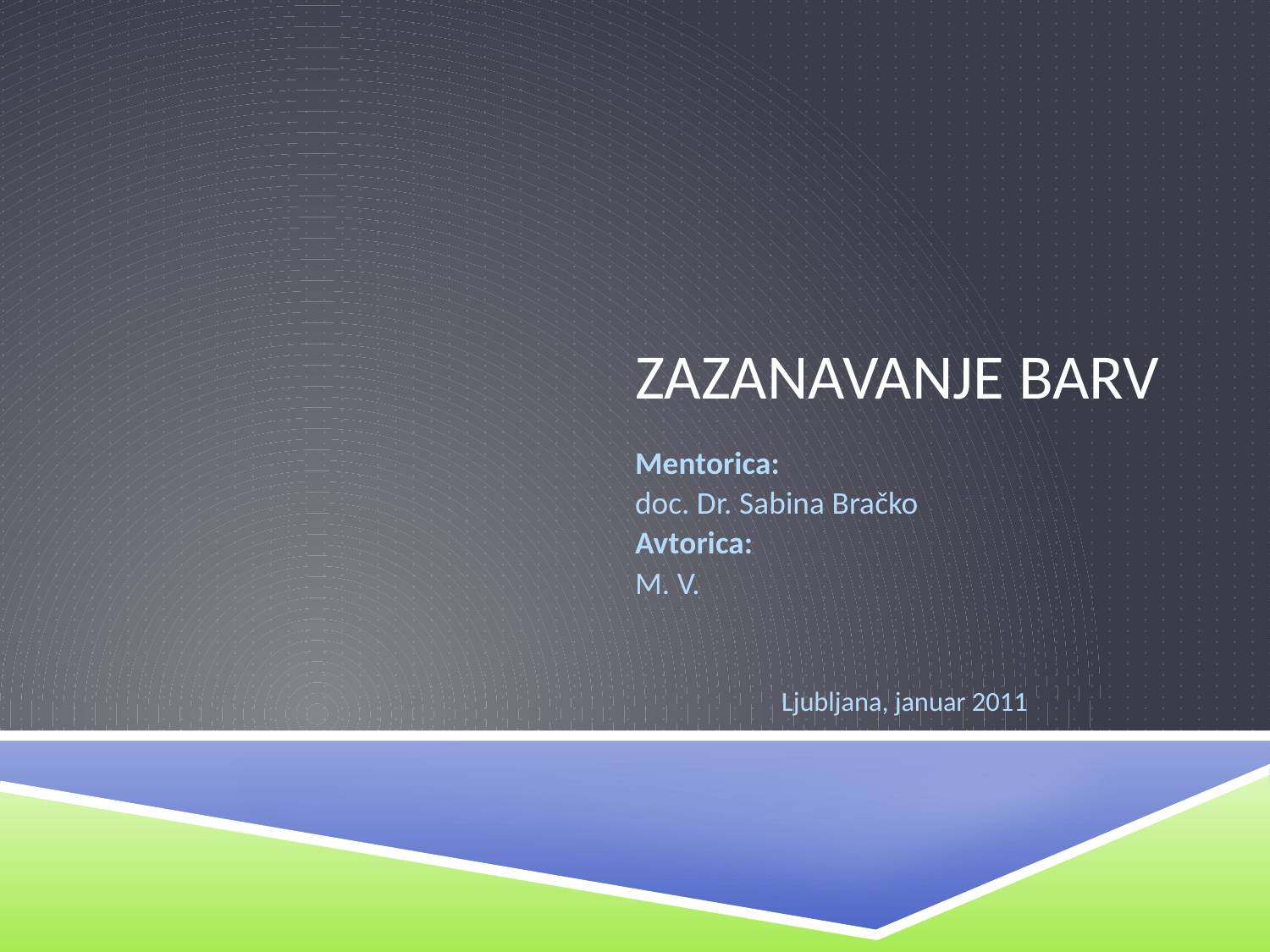

# Zazanavanje barv

Mentorica:
doc. Dr. Sabina Bračko
Avtorica:
M. V.

Ljubljana, januar 2011